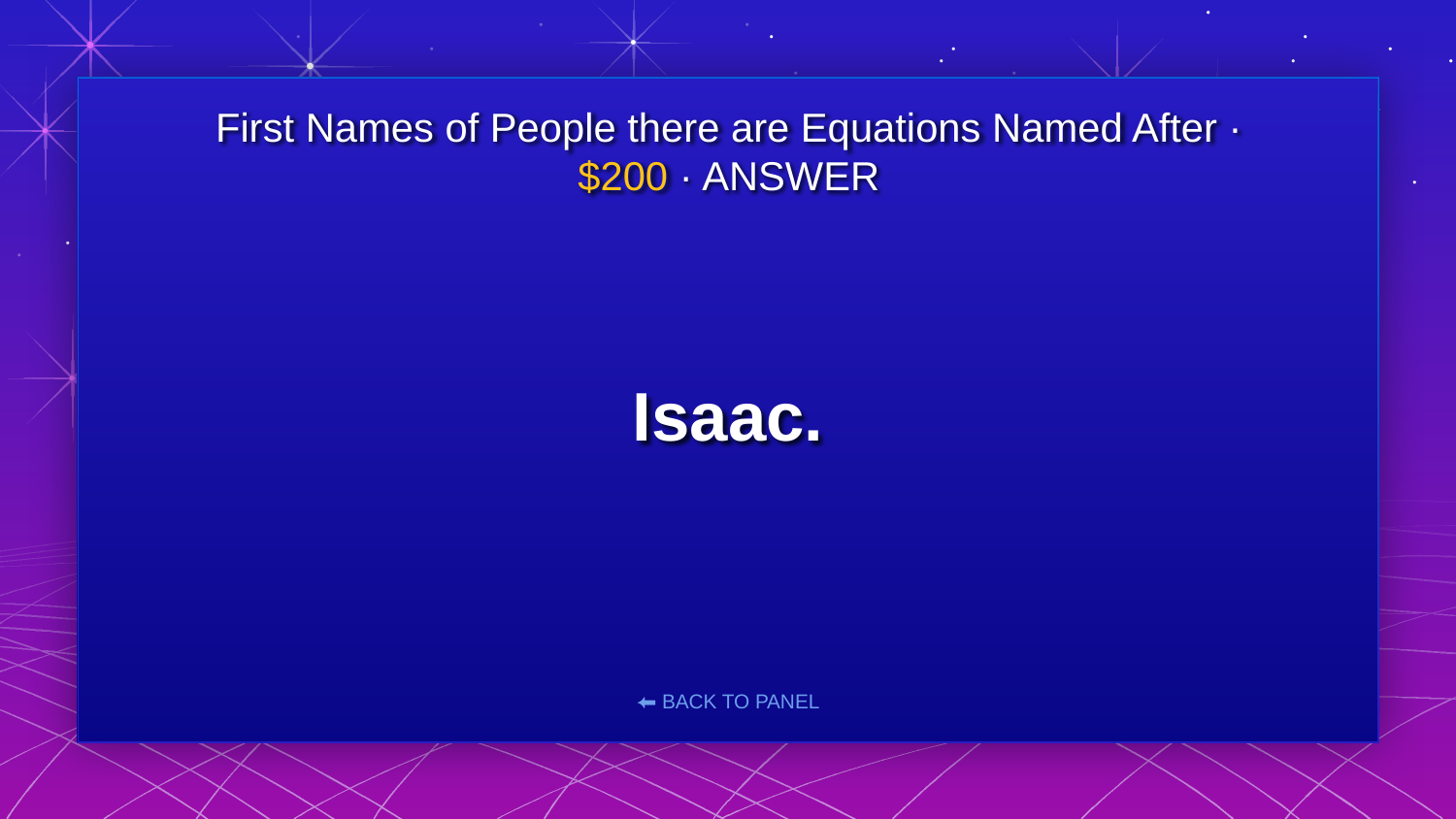

First Names of People there are Equations Named After · $200 · ANSWER
# Isaac.